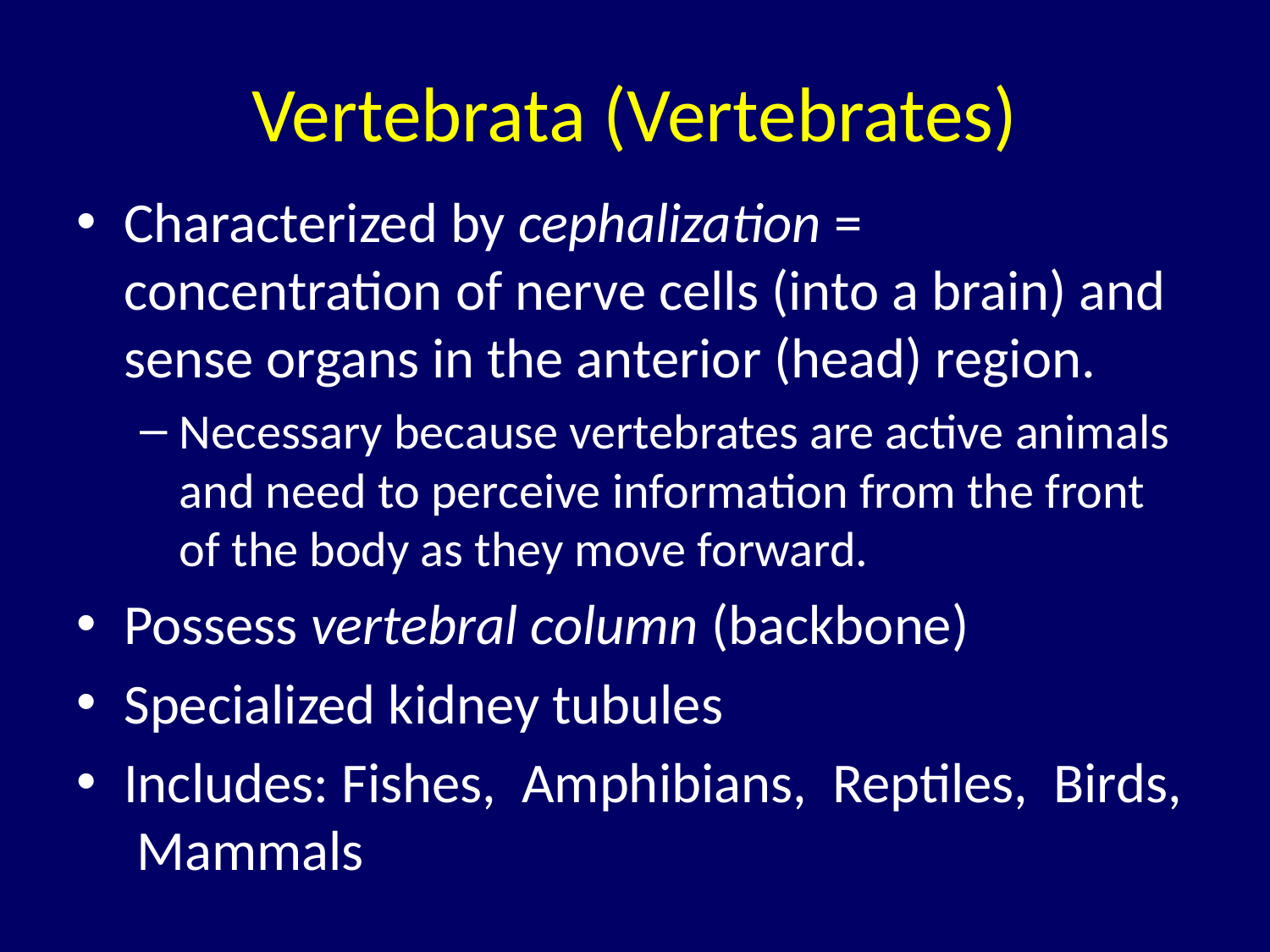

# Vertebrata (Vertebrates)
Characterized by cephalization = concentration of nerve cells (into a brain) and sense organs in the anterior (head) region.
Necessary because vertebrates are active animals and need to perceive information from the front of the body as they move forward.
Possess vertebral column (backbone)
Specialized kidney tubules
Includes: Fishes,  Amphibians,  Reptiles,  Birds,  Mammals